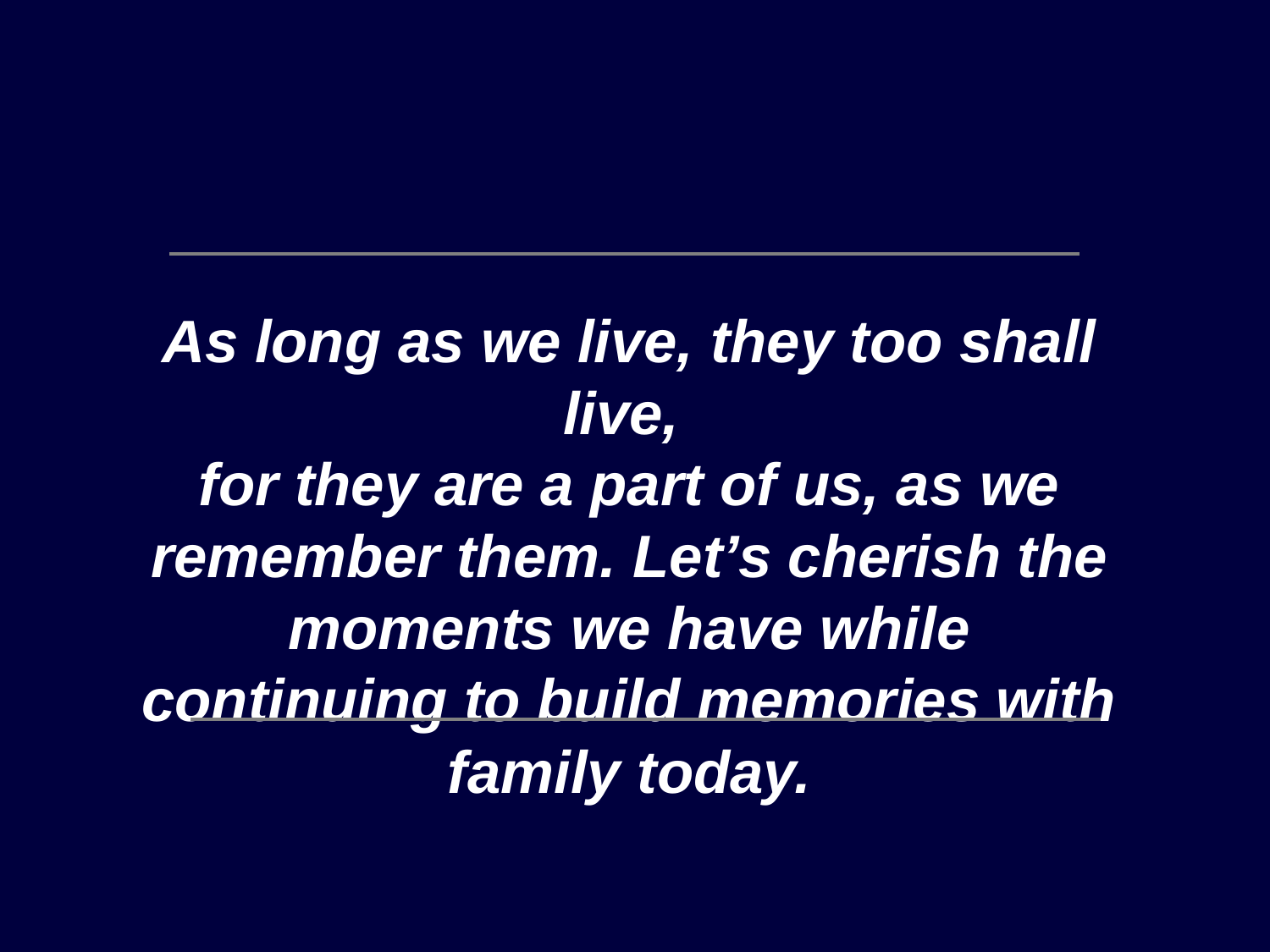

As long as we live, they too shall live,
for they are a part of us, as we remember them. Let’s cherish the moments we have while continuing to build memories with family today.